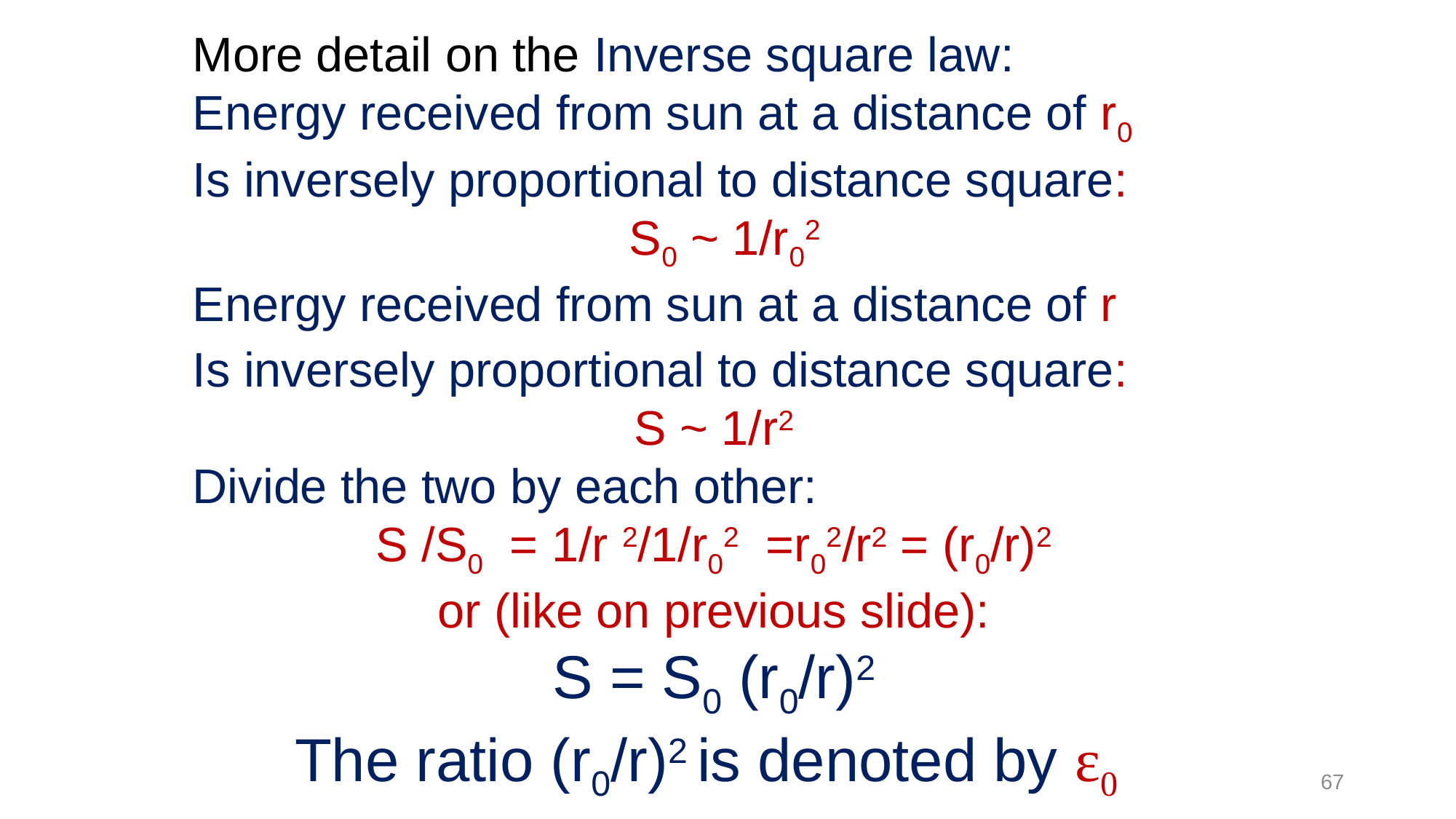

More detail on the Inverse square law:
Energy received from sun at a distance of r0
Is inversely proportional to distance square:
				S0 ~ 1/r02
Energy received from sun at a distance of r
Is inversely proportional to distance square:
S ~ 1/r2
Divide the two by each other:
S /S0  = 1/r 2/1/r02  =r02/r2 = (r0/r)2
or (like on previous slide):
S = S0 (r0/r)2
The ratio (r0/r)2 is denoted by ε0
and can be computed as follows:

67